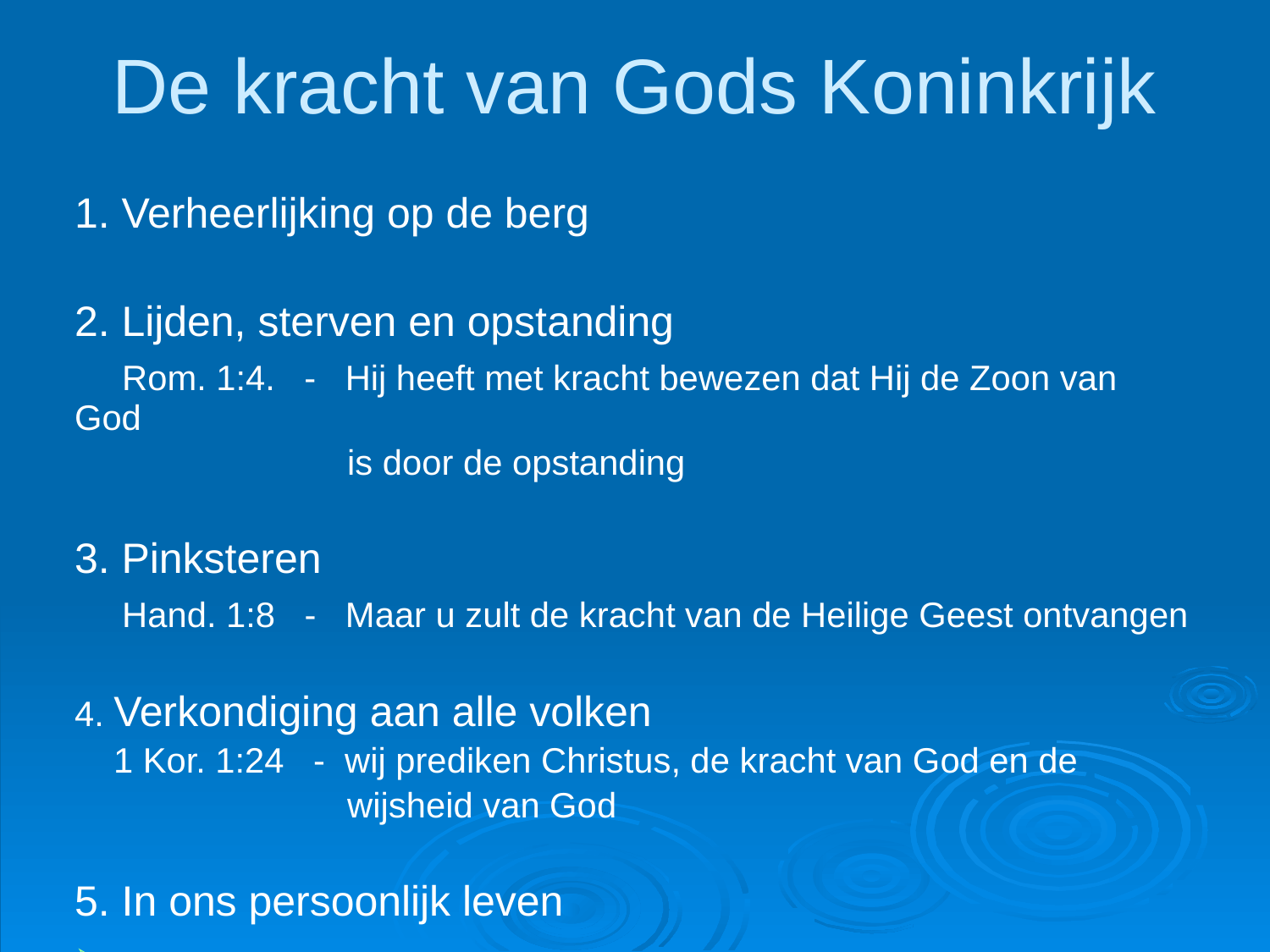

# De kracht van Gods Koninkrijk

1. Verheerlijking op de berg

2. Lijden, sterven en opstanding
    Rom. 1:4.   -   Hij heeft met kracht bewezen dat Hij de Zoon van God
                            is door de opstanding

3. Pinksteren
    Hand. 1:8   -   Maar u zult de kracht van de Heilige Geest ontvangen

4. Verkondiging aan alle volken
    1 Kor. 1:24   -  wij prediken Christus, de kracht van God en de
                            wijsheid van God

5. In ons persoonlijk leven